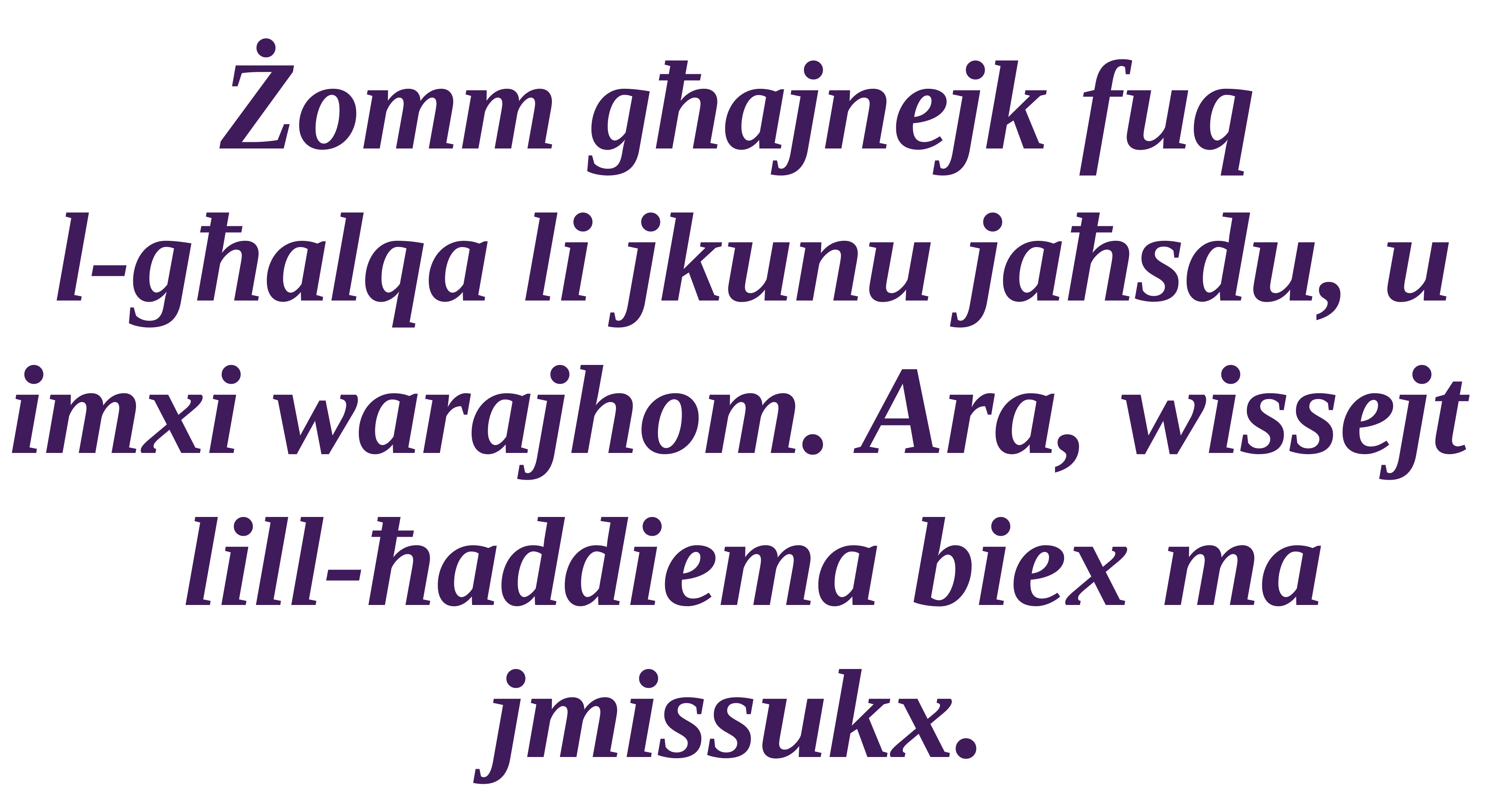

Żomm għajnejk fuq
l-għalqa li jkunu jaħsdu, u imxi warajhom. Ara, wissejt
lill-ħaddiema biex ma jmissukx.